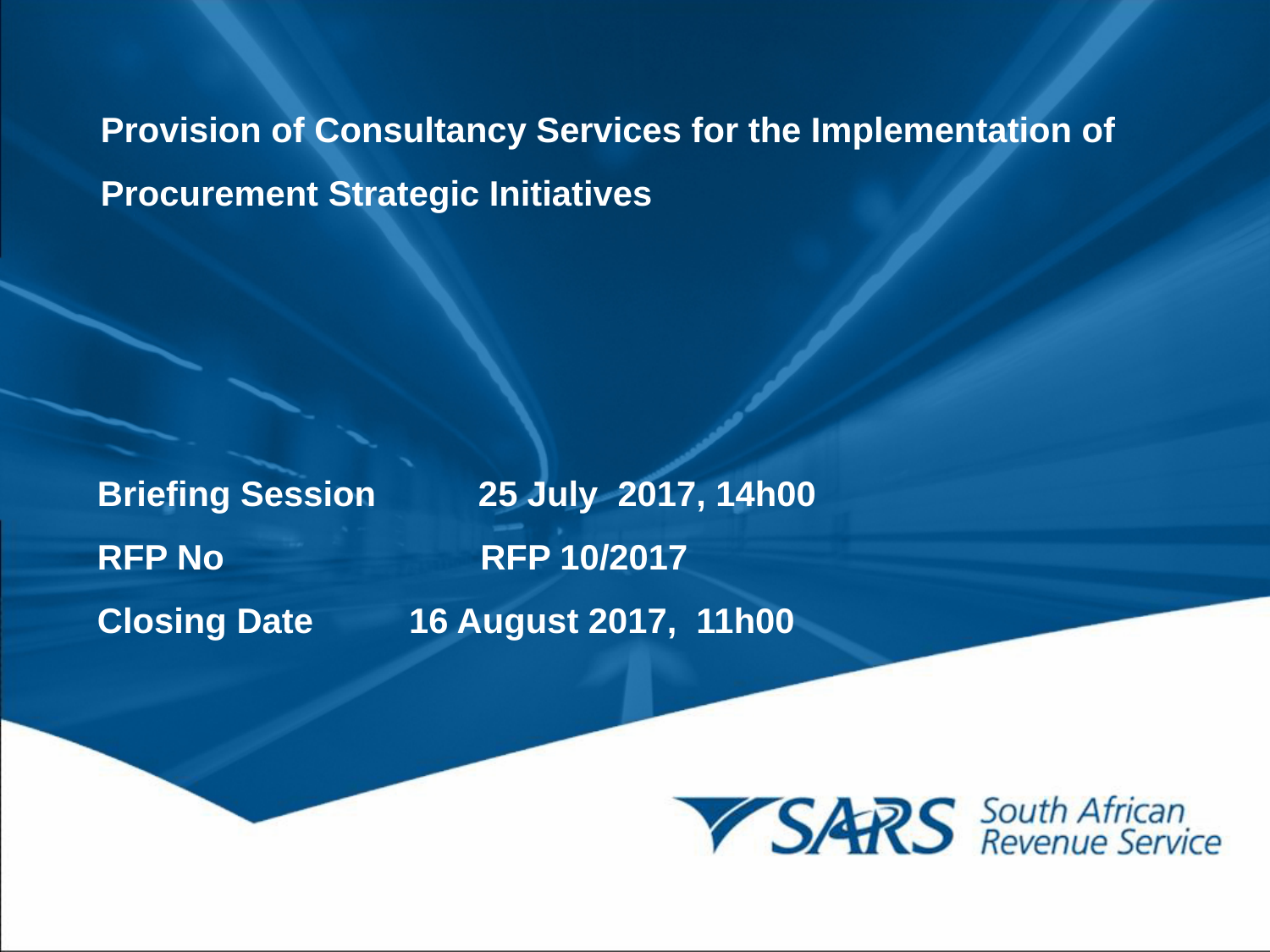

Provision of Consultancy Services for the Implementation of Procurement Strategic Initiatives
Briefing Session	25 July  2017, 14h00
RFP No 		      RFP 10/2017
Closing Date      	16 August 2017,  11h00